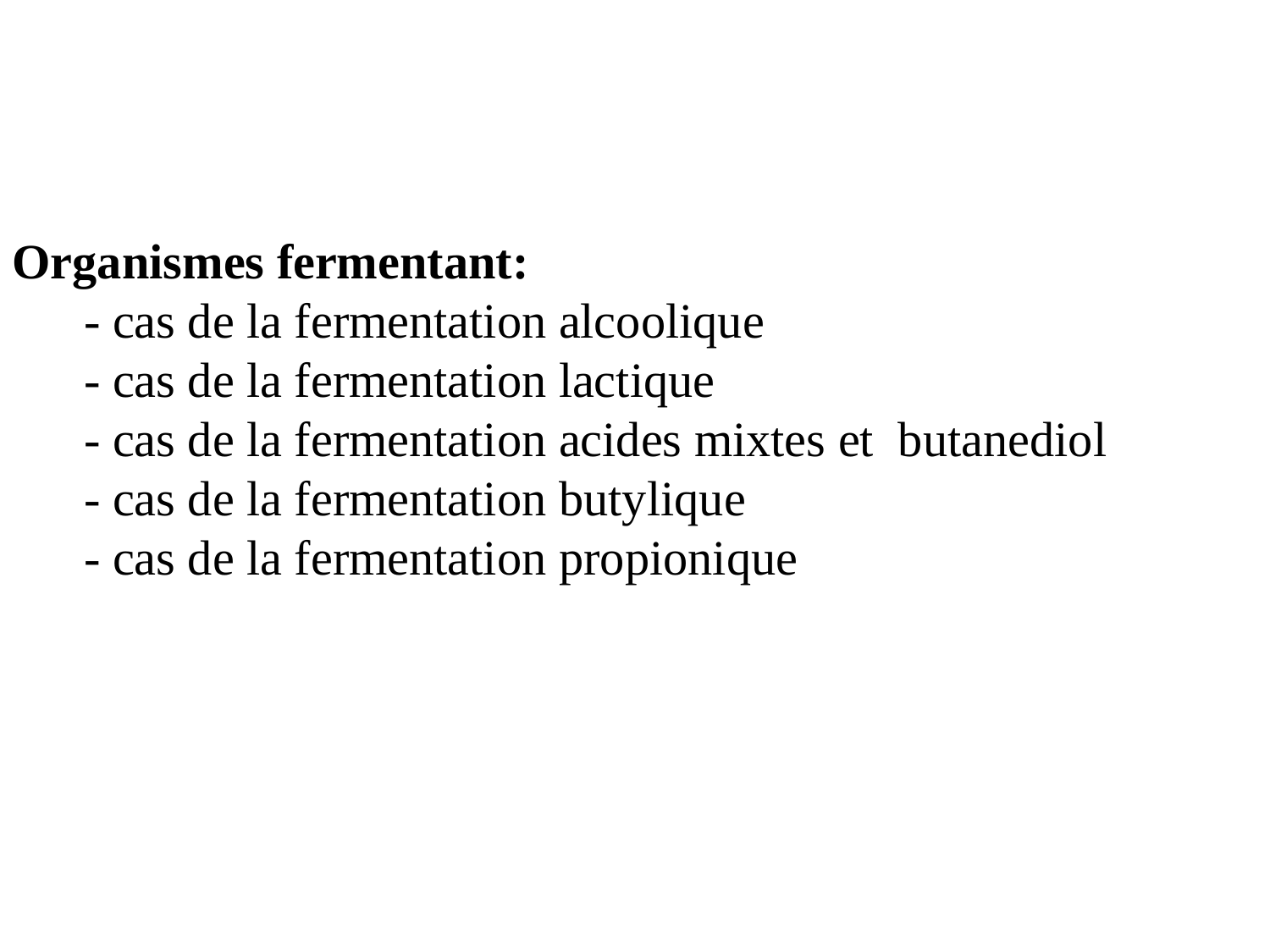

Organismes fermentant:
- cas de la fermentation alcoolique
- cas de la fermentation lactique
- cas de la fermentation acides mixtes et  butanediol
	- cas de la fermentation butylique
- cas de la fermentation propionique